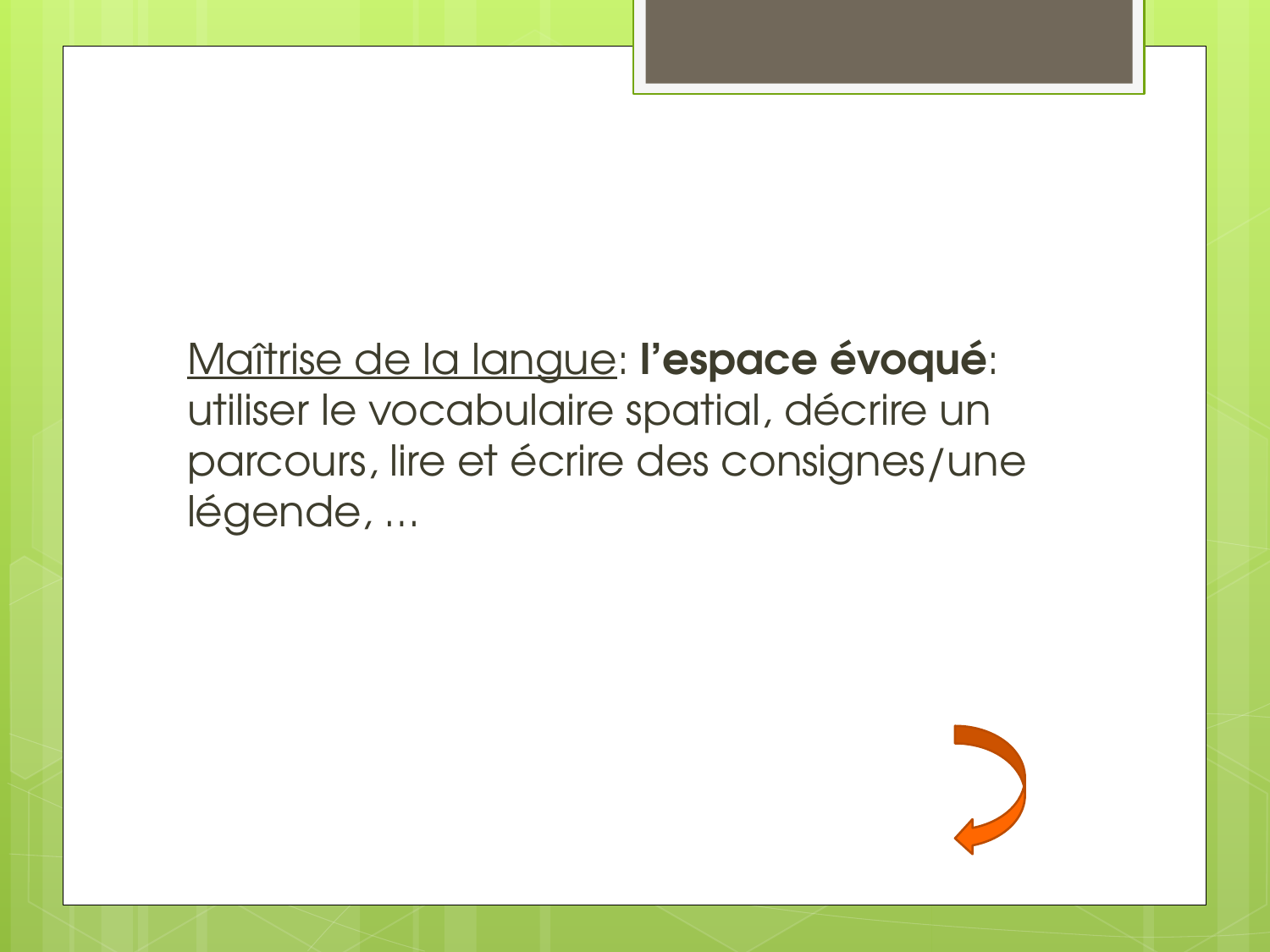

Maîtrise de la langue: l’espace évoqué: utiliser le vocabulaire spatial, décrire un parcours, lire et écrire des consignes/une légende, …